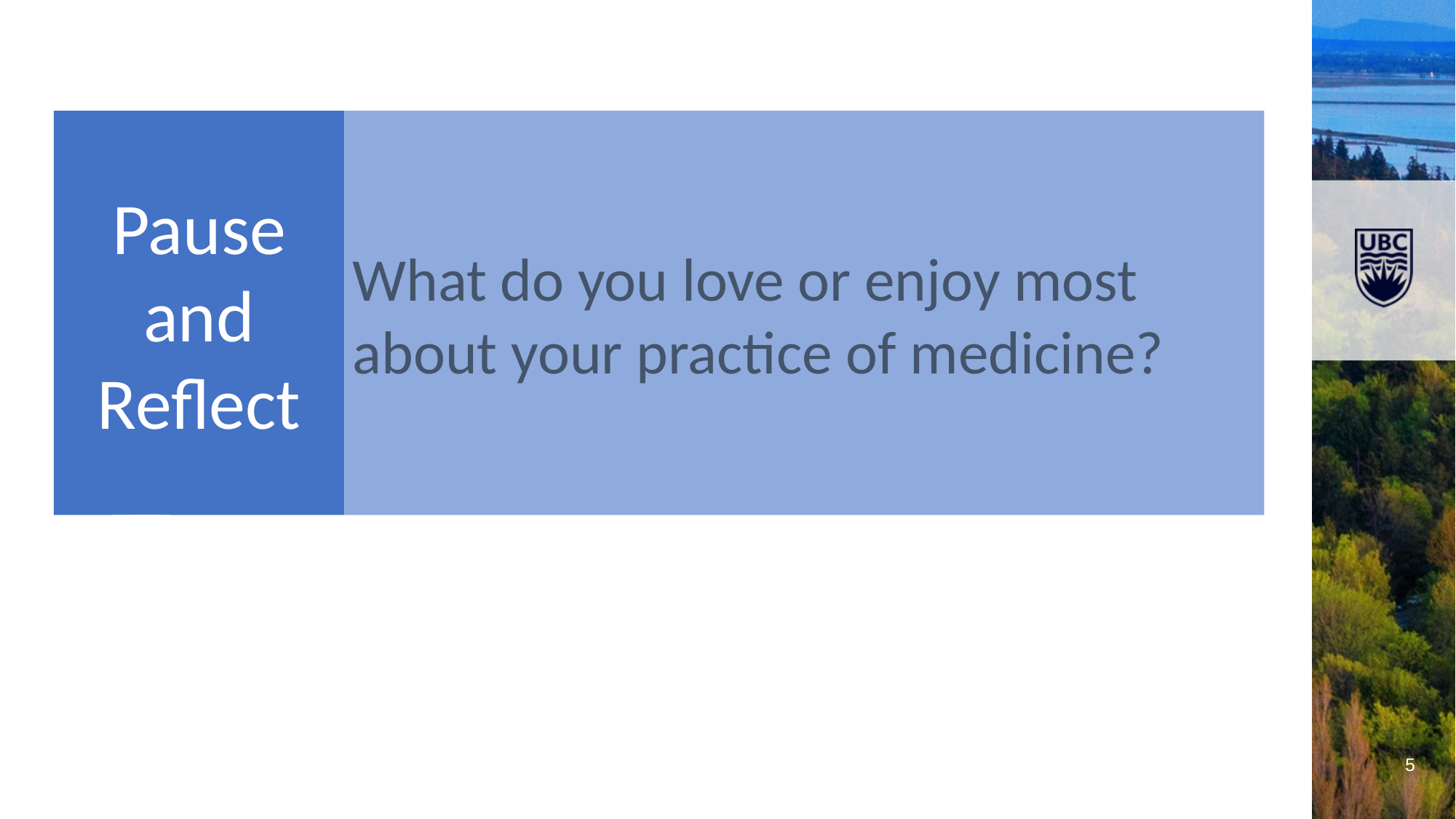

Pause and Reflect
What do you love or enjoy most about your practice of medicine?